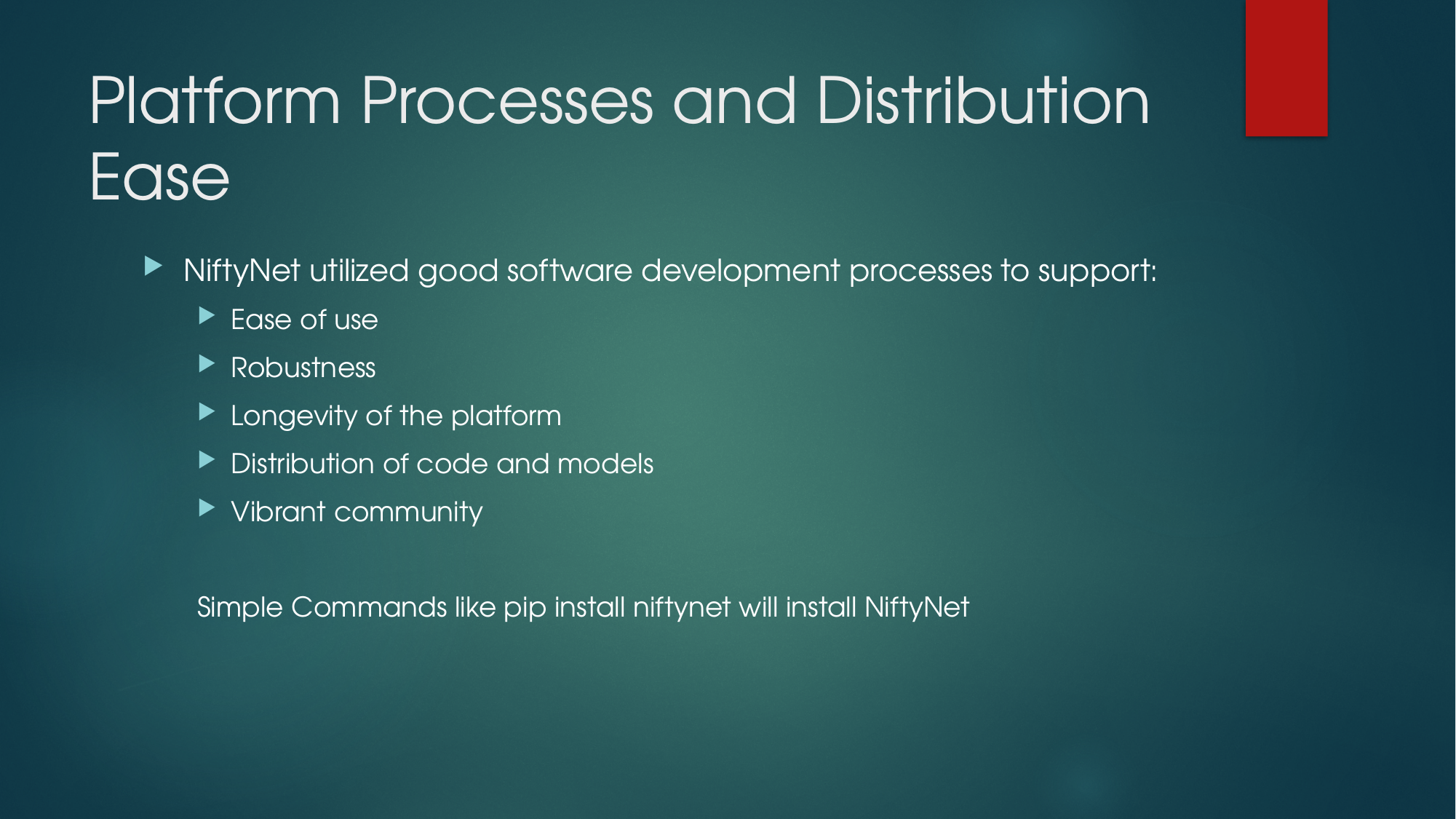

# Platform Processes and Distribution Ease
NiftyNet utilized good software development processes to support:
Ease of use
Robustness
Longevity of the platform
Distribution of code and models
Vibrant community

Simple Commands like pip install niftynet will install NiftyNet